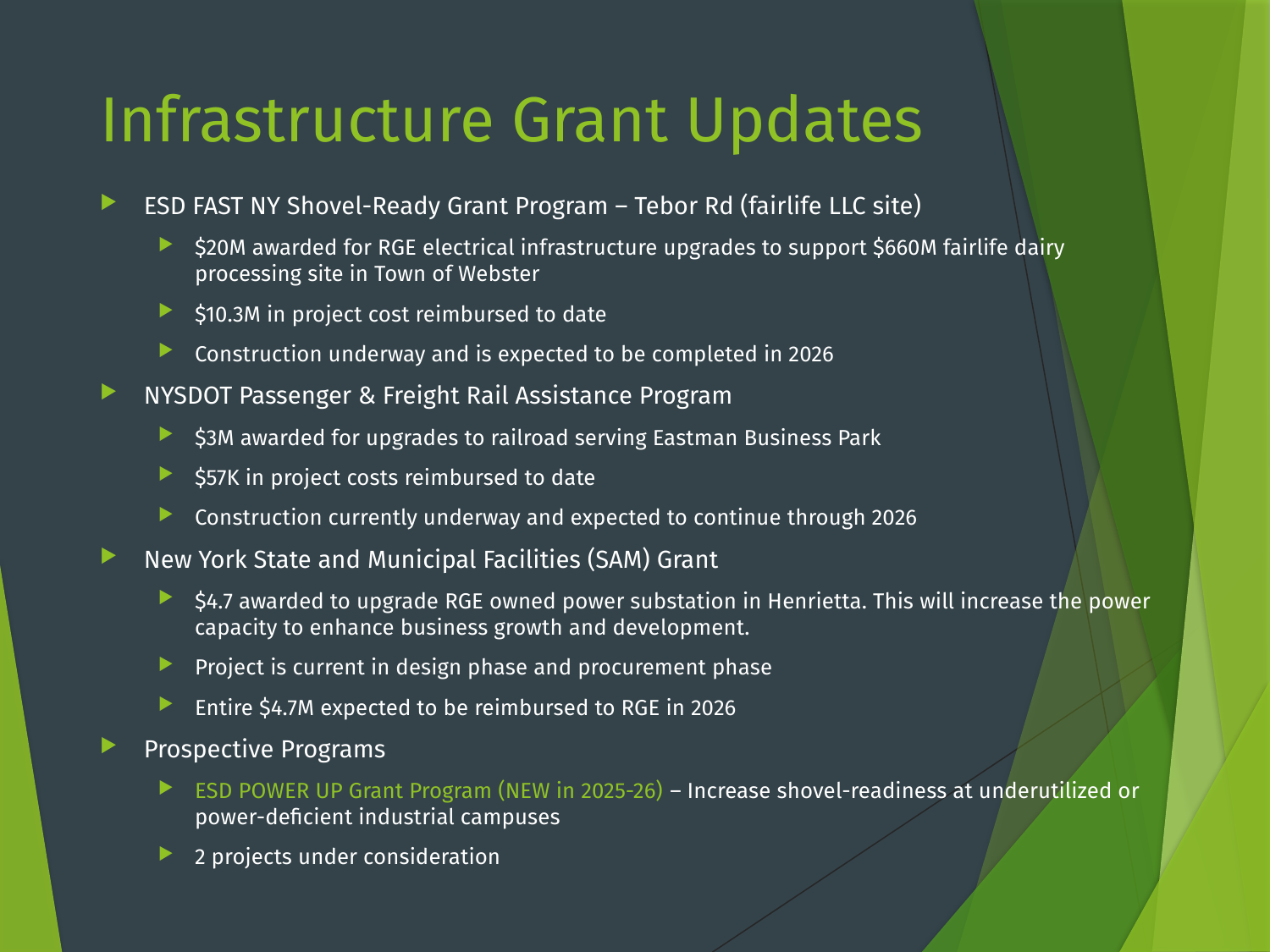

# Infrastructure Grant Updates
ESD FAST NY Shovel-Ready Grant Program – Tebor Rd (fairlife LLC site)
$20M awarded for RGE electrical infrastructure upgrades to support $660M fairlife dairy processing site in Town of Webster
$10.3M in project cost reimbursed to date
Construction underway and is expected to be completed in 2026
NYSDOT Passenger & Freight Rail Assistance Program
$3M awarded for upgrades to railroad serving Eastman Business Park
$57K in project costs reimbursed to date
Construction currently underway and expected to continue through 2026
New York State and Municipal Facilities (SAM) Grant
$4.7 awarded to upgrade RGE owned power substation in Henrietta. This will increase the power capacity to enhance business growth and development.
Project is current in design phase and procurement phase
Entire $4.7M expected to be reimbursed to RGE in 2026
Prospective Programs
ESD POWER UP Grant Program (NEW in 2025-26) – Increase shovel-readiness at underutilized or power-deficient industrial campuses
2 projects under consideration